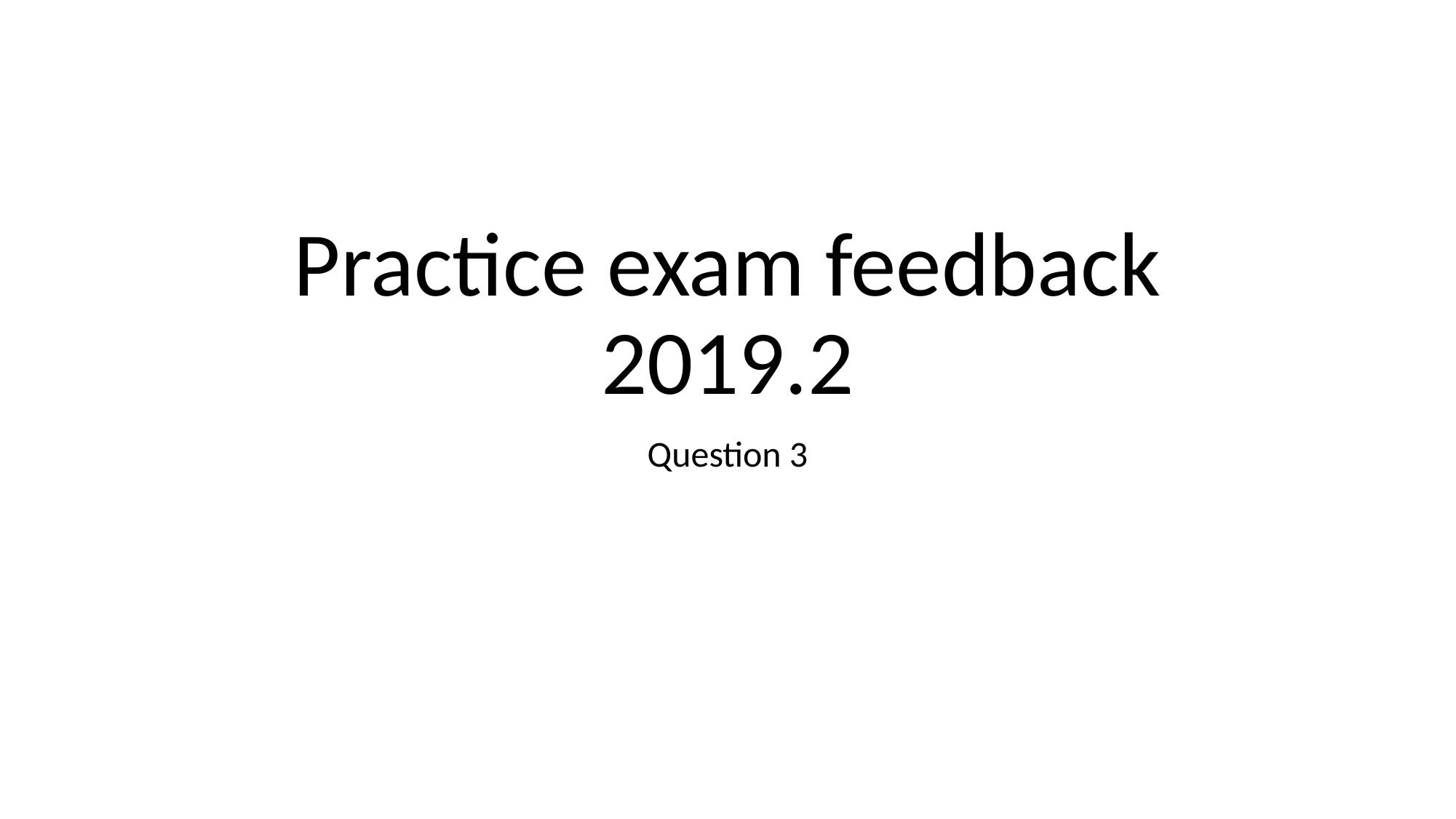

# Practice exam feedback 2019.2
Question 3